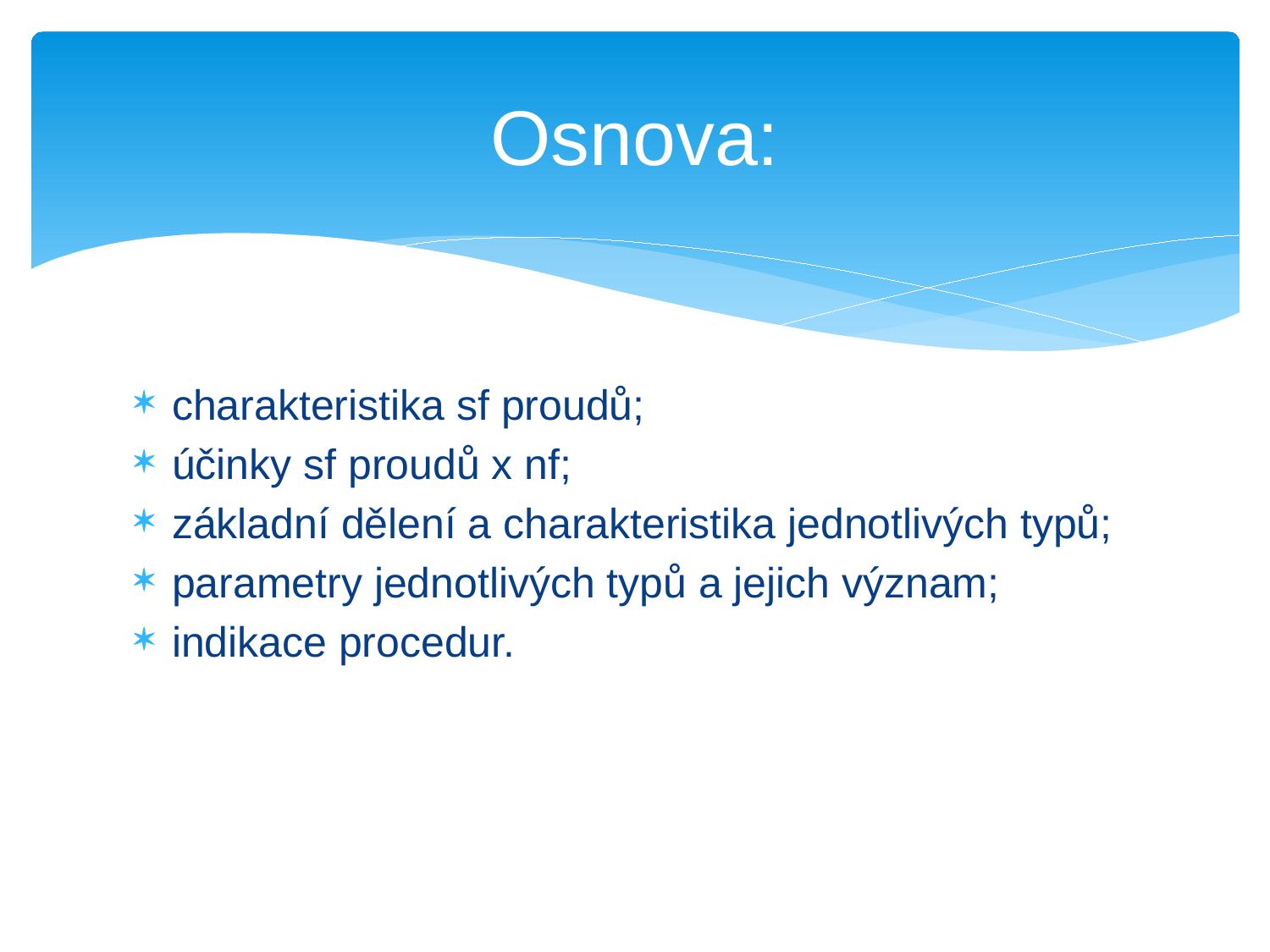

# Osnova:
charakteristika sf proudů;
účinky sf proudů x nf;
základní dělení a charakteristika jednotlivých typů;
parametry jednotlivých typů a jejich význam;
indikace procedur.